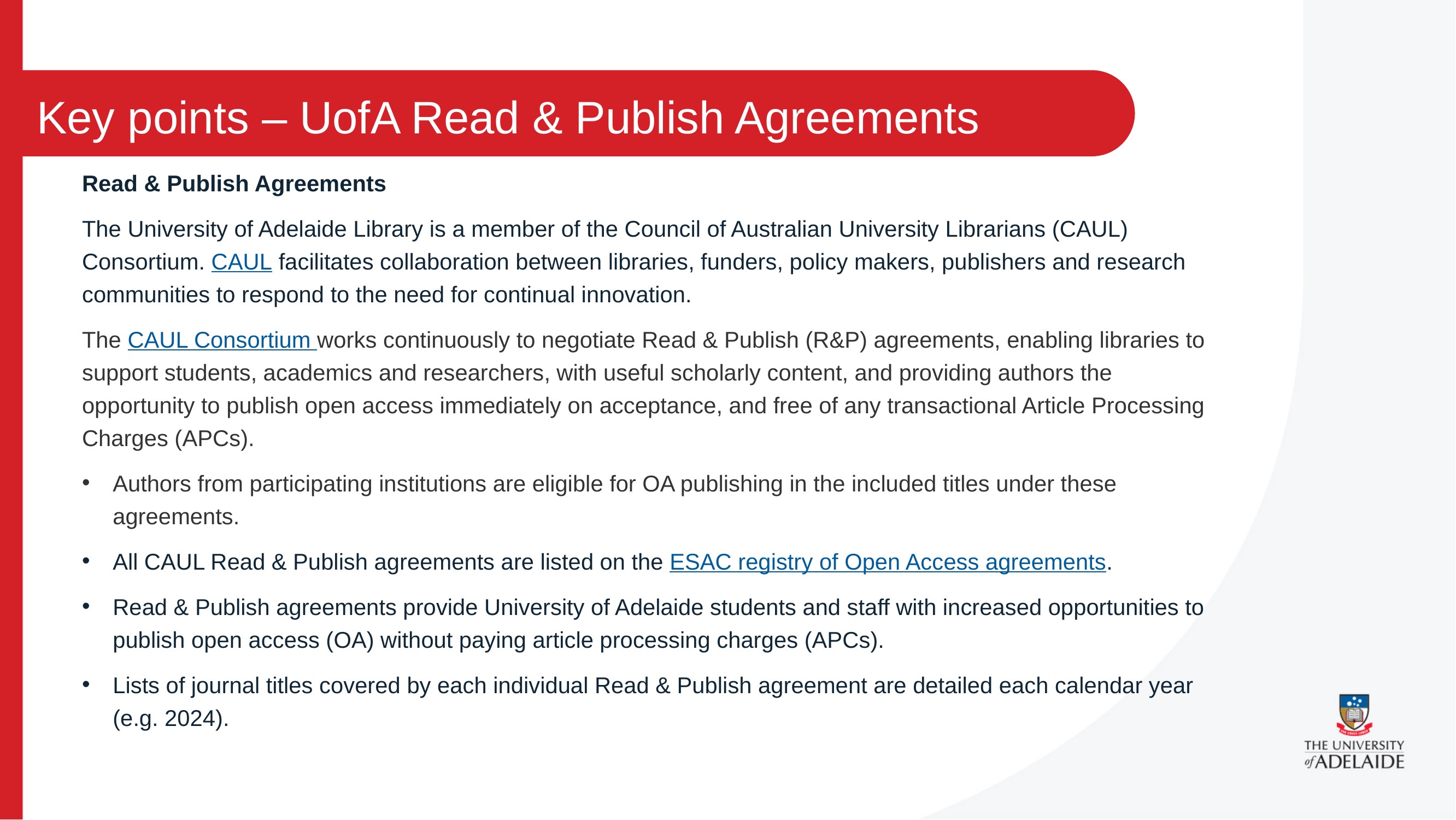

Key points – UofA Read & Publish Agreements
Read & Publish Agreements
The University of Adelaide Library is a member of the Council of Australian University Librarians (CAUL) Consortium. CAUL facilitates collaboration between libraries, funders, policy makers, publishers and research communities to respond to the need for continual innovation.
The CAUL Consortium works continuously to negotiate Read & Publish (R&P) agreements, enabling libraries to support students, academics and researchers, with useful scholarly content, and providing authors the opportunity to publish open access immediately on acceptance, and free of any transactional Article Processing Charges (APCs).
Authors from participating institutions are eligible for OA publishing in the included titles under these agreements.
All CAUL Read & Publish agreements are listed on the ESAC registry of Open Access agreements.
Read & Publish agreements provide University of Adelaide students and staff with increased opportunities to publish open access (OA) without paying article processing charges (APCs).
Lists of journal titles covered by each individual Read & Publish agreement are detailed each calendar year (e.g. 2024).